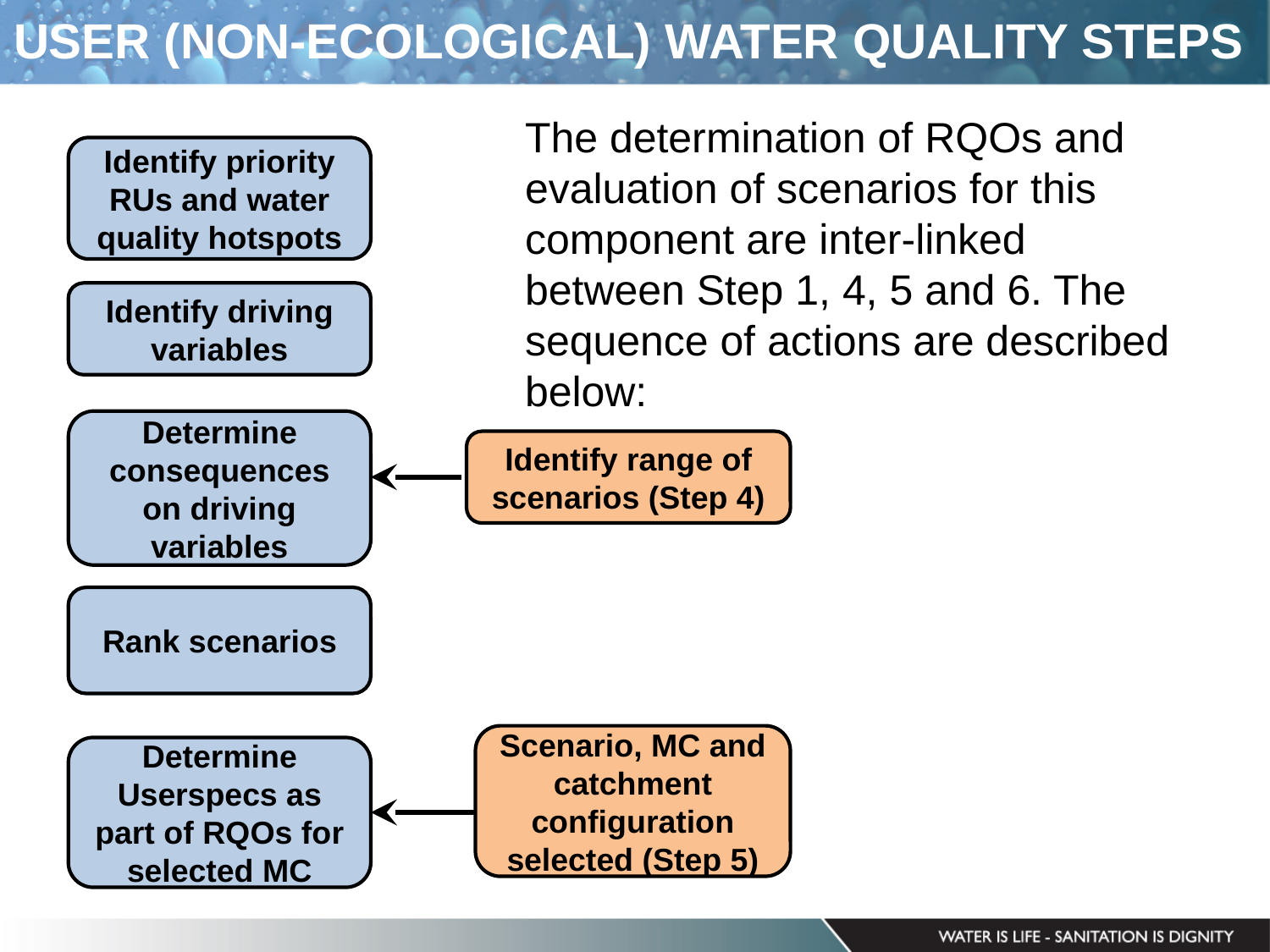

# USER (NON-ECOLOGICAL) WATER QUALITY STEPS
The determination of RQOs and evaluation of scenarios for this component are inter-linked between Step 1, 4, 5 and 6. The sequence of actions are described below:
Identify priority RUs and water quality hotspots
Identify driving variables
Determine consequences on driving variables
Identify range of scenarios (Step 4)
Rank scenarios
Scenario, MC and catchment configuration selected (Step 5)
Determine Userspecs as part of RQOs for selected MC